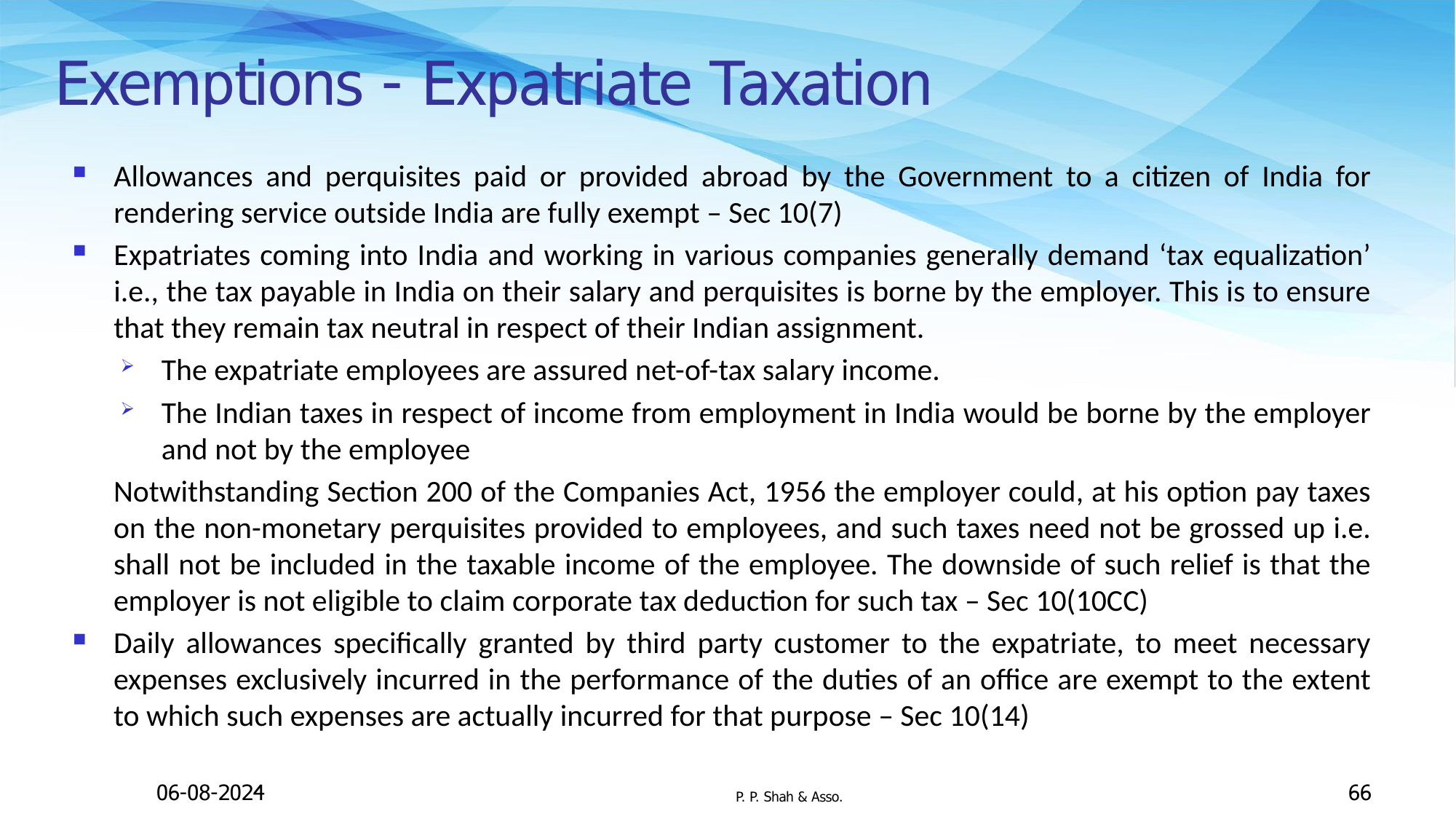

# Exemptions - Expatriate Taxation
Allowances and perquisites paid or provided abroad by the Government to a citizen of India for rendering service outside India are fully exempt – Sec 10(7)
Expatriates coming into India and working in various companies generally demand ‘tax equalization’ i.e., the tax payable in India on their salary and perquisites is borne by the employer. This is to ensure that they remain tax neutral in respect of their Indian assignment.
The expatriate employees are assured net-of-tax salary income.
The Indian taxes in respect of income from employment in India would be borne by the employer and not by the employee
Notwithstanding Section 200 of the Companies Act, 1956 the employer could, at his option pay taxes on the non-monetary perquisites provided to employees, and such taxes need not be grossed up i.e. shall not be included in the taxable income of the employee. The downside of such relief is that the employer is not eligible to claim corporate tax deduction for such tax – Sec 10(10CC)
Daily allowances specifically granted by third party customer to the expatriate, to meet necessary expenses exclusively incurred in the performance of the duties of an office are exempt to the extent to which such expenses are actually incurred for that purpose – Sec 10(14)
06-08-2024
P. P. Shah & Asso.
66